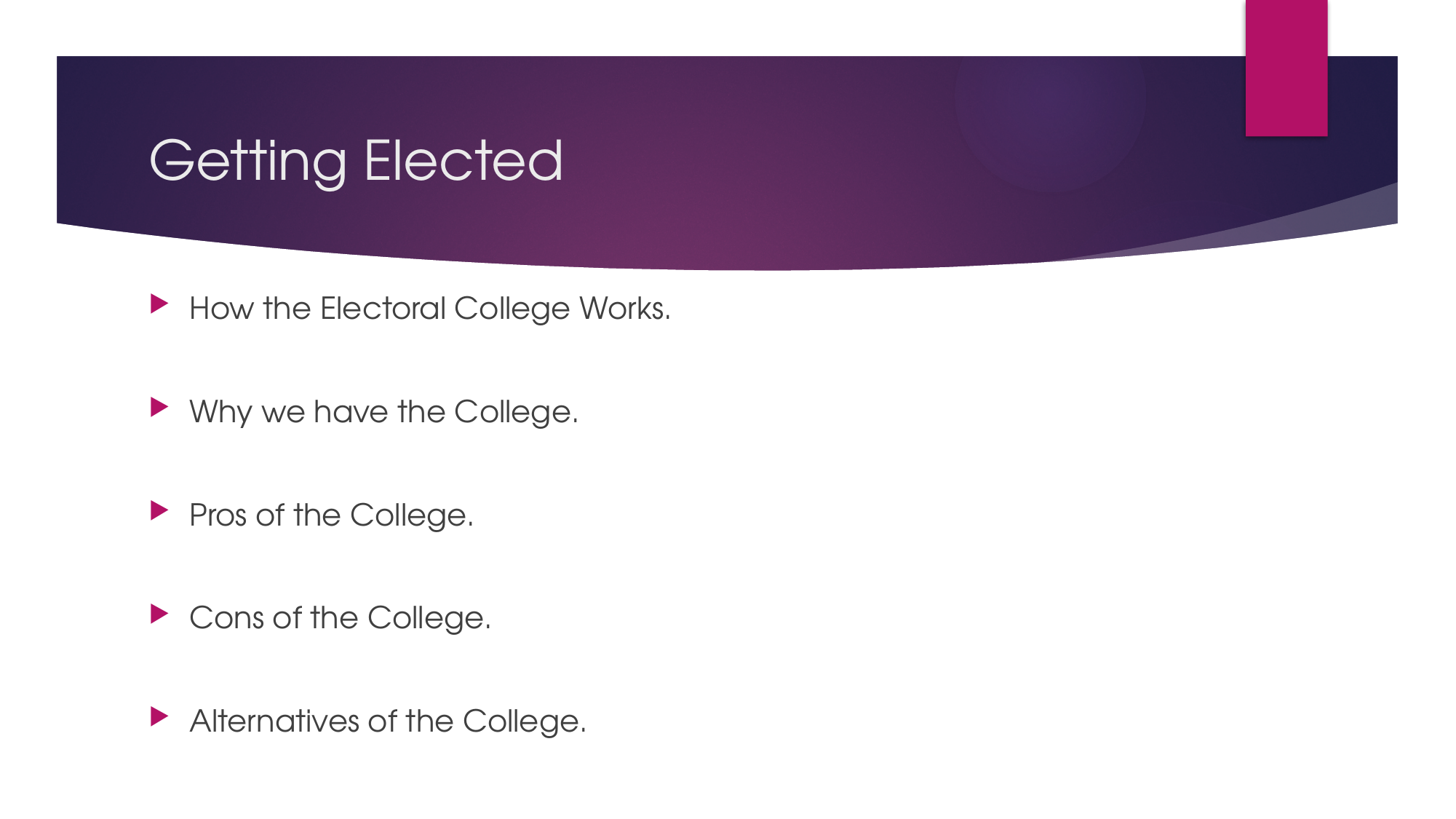

# Getting Elected
How the Electoral College Works.

Why we have the College.

Pros of the College.

Cons of the College.

Alternatives of the College.